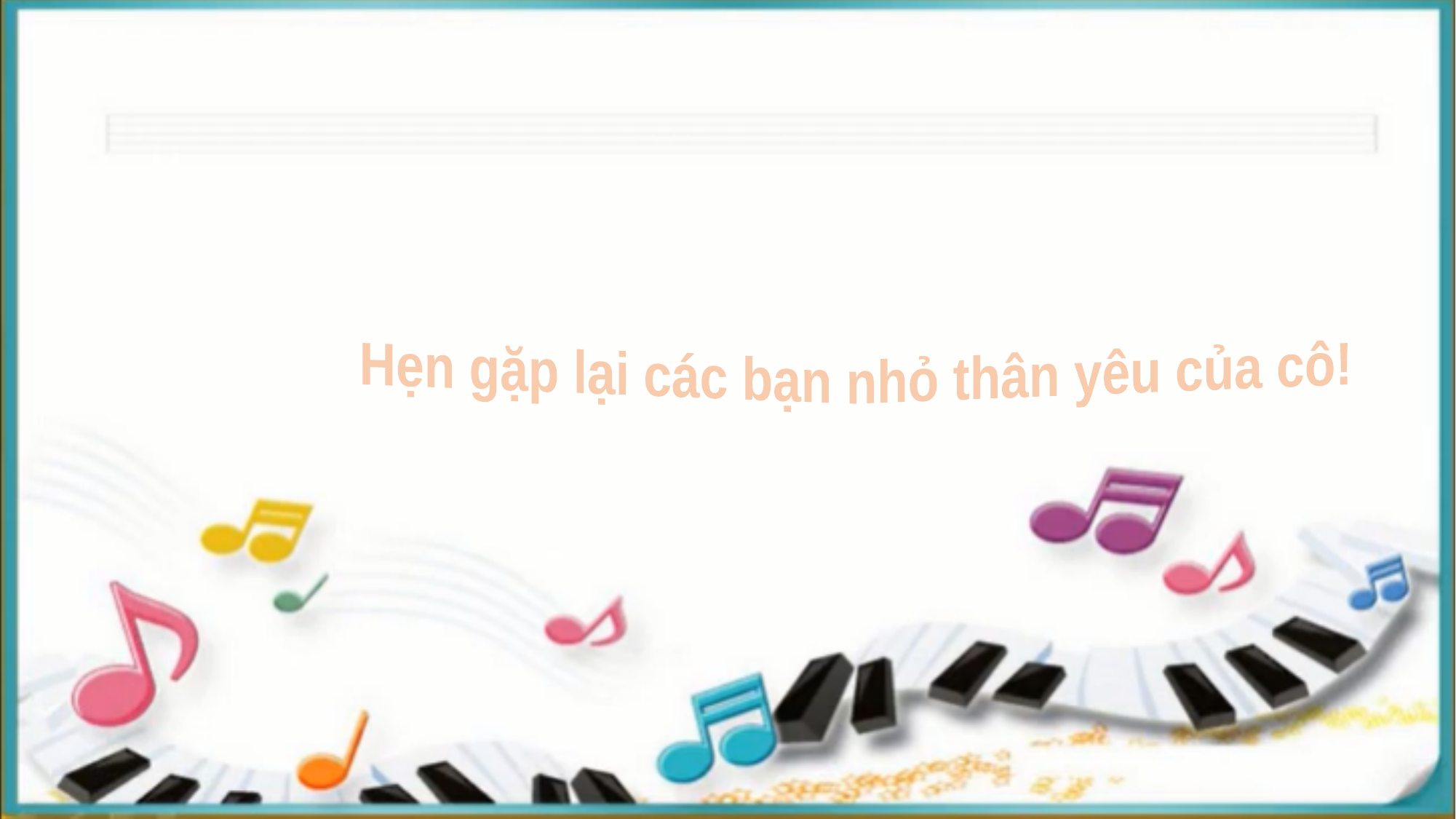

Hẹn gặp lại các bạn nhỏ thân yêu của cô!